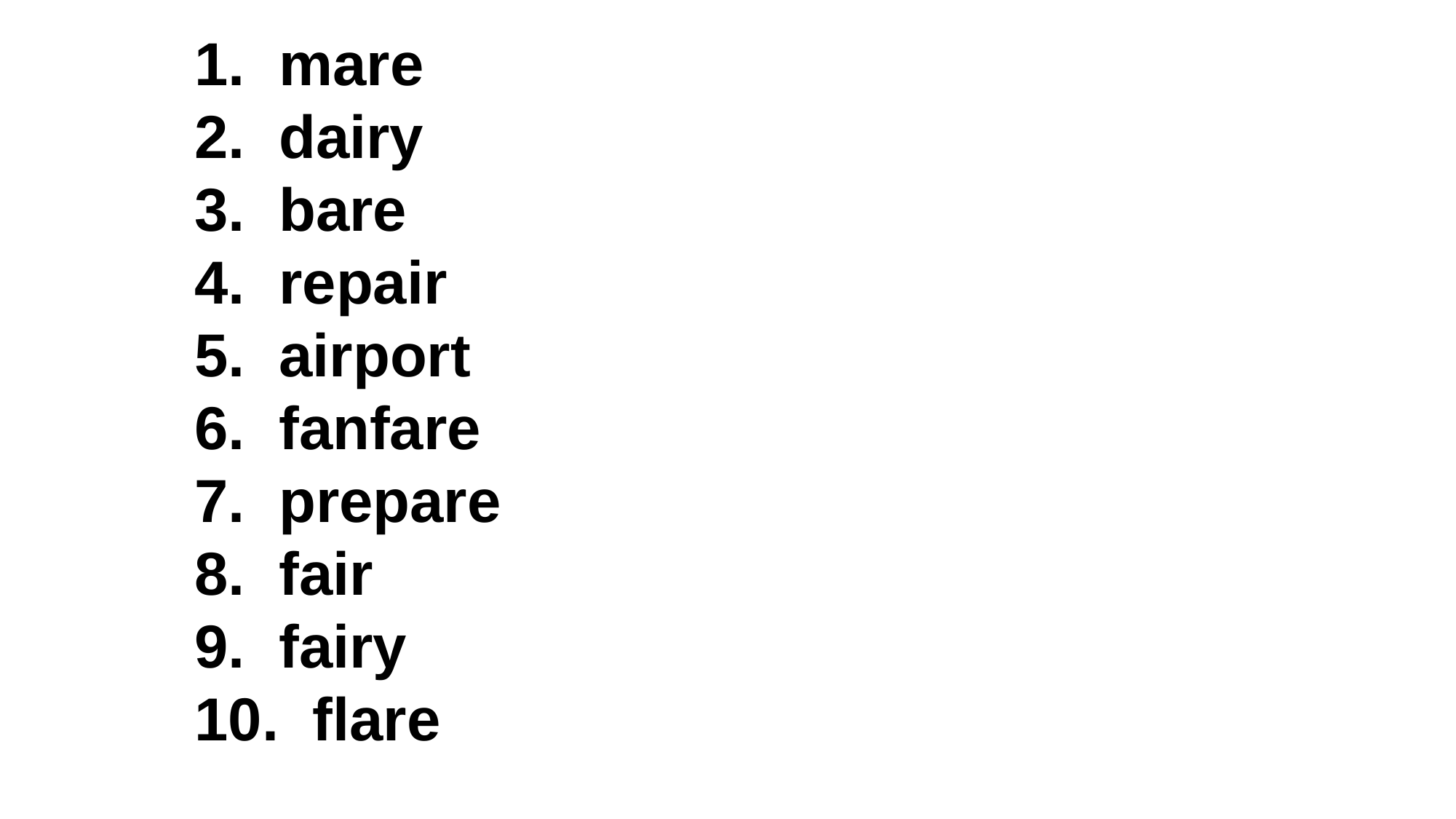

mare
2.  dairy
  bare
  repair
  airport
  fanfare
  prepare
  fair
  fairy
  flare